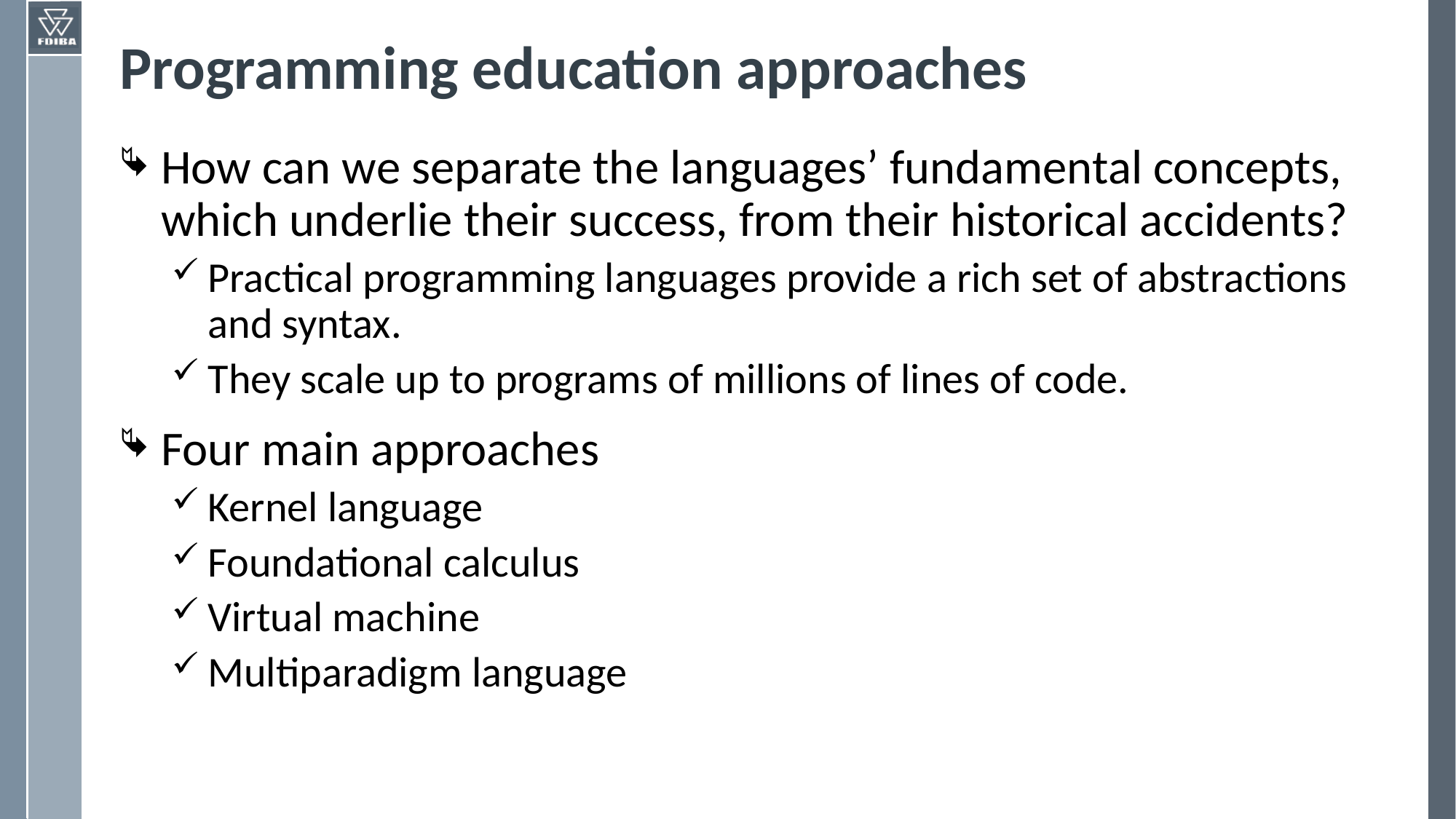

# Programming education approaches
How can we separate the languages’ fundamental concepts, which underlie their success, from their historical accidents?
Practical programming languages provide a rich set of abstractions and syntax.
They scale up to programs of millions of lines of code.
Four main approaches
Kernel language
Foundational calculus
Virtual machine
Multiparadigm language